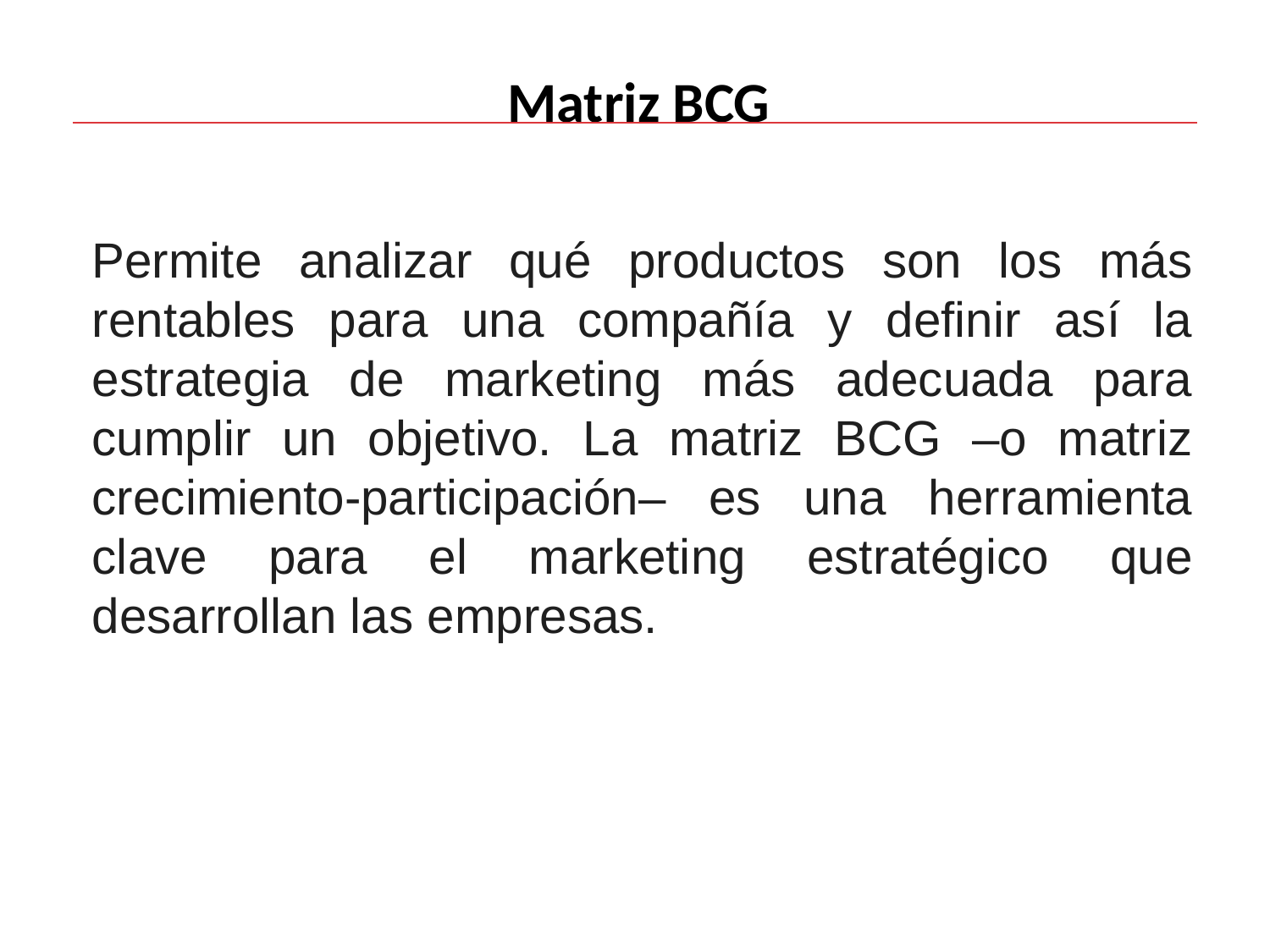

Matriz BCG
Permite analizar qué productos son los más rentables para una compañía y definir así la estrategia de marketing más adecuada para cumplir un objetivo. La matriz BCG –o matriz crecimiento-participación– es una herramienta clave para el marketing estratégico que desarrollan las empresas.